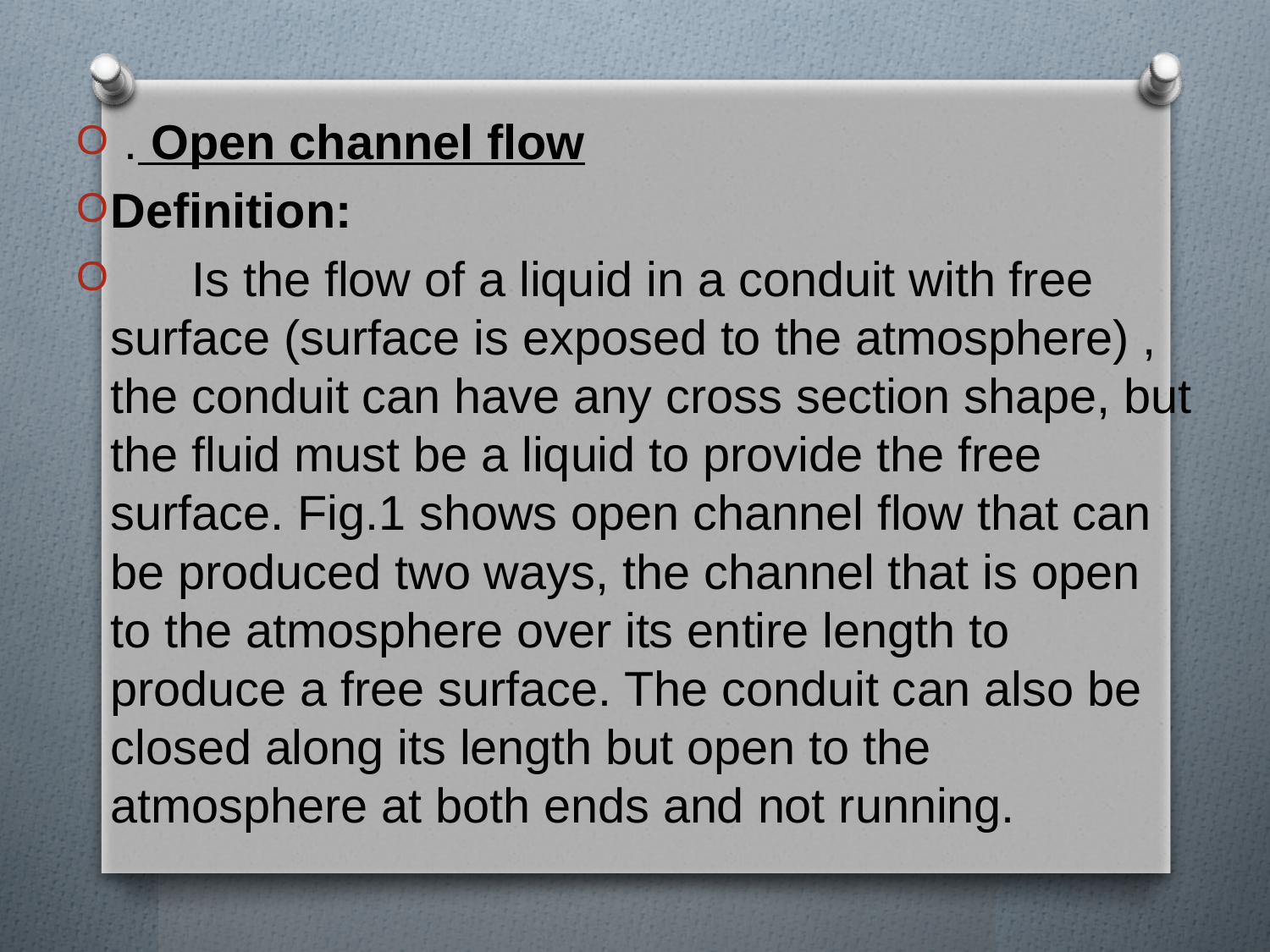

. Open channel flow
Definition:
      Is the flow of a liquid in a conduit with free surface (surface is exposed to the atmosphere) , the conduit can have any cross section shape, but the fluid must be a liquid to provide the free surface. Fig.1 shows open channel flow that can be produced two ways, the channel that is open to the atmosphere over its entire length to produce a free surface. The conduit can also be closed along its length but open to the atmosphere at both ends and not running.